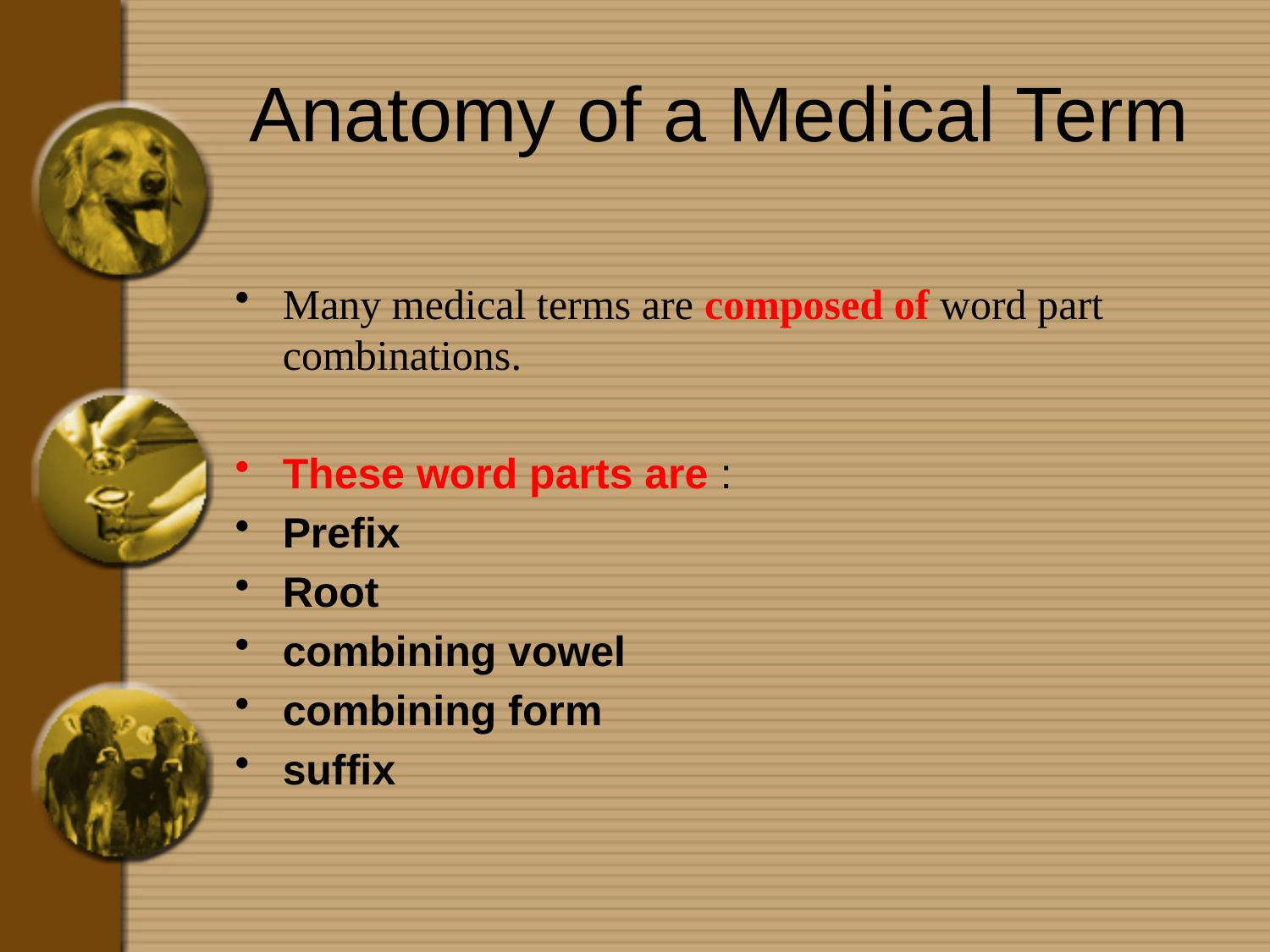

# Anatomy of a Medical Term
Many medical terms are composed of word part combinations.

These word parts are :
Prefix
Root
combining vowel
combining form
suffix